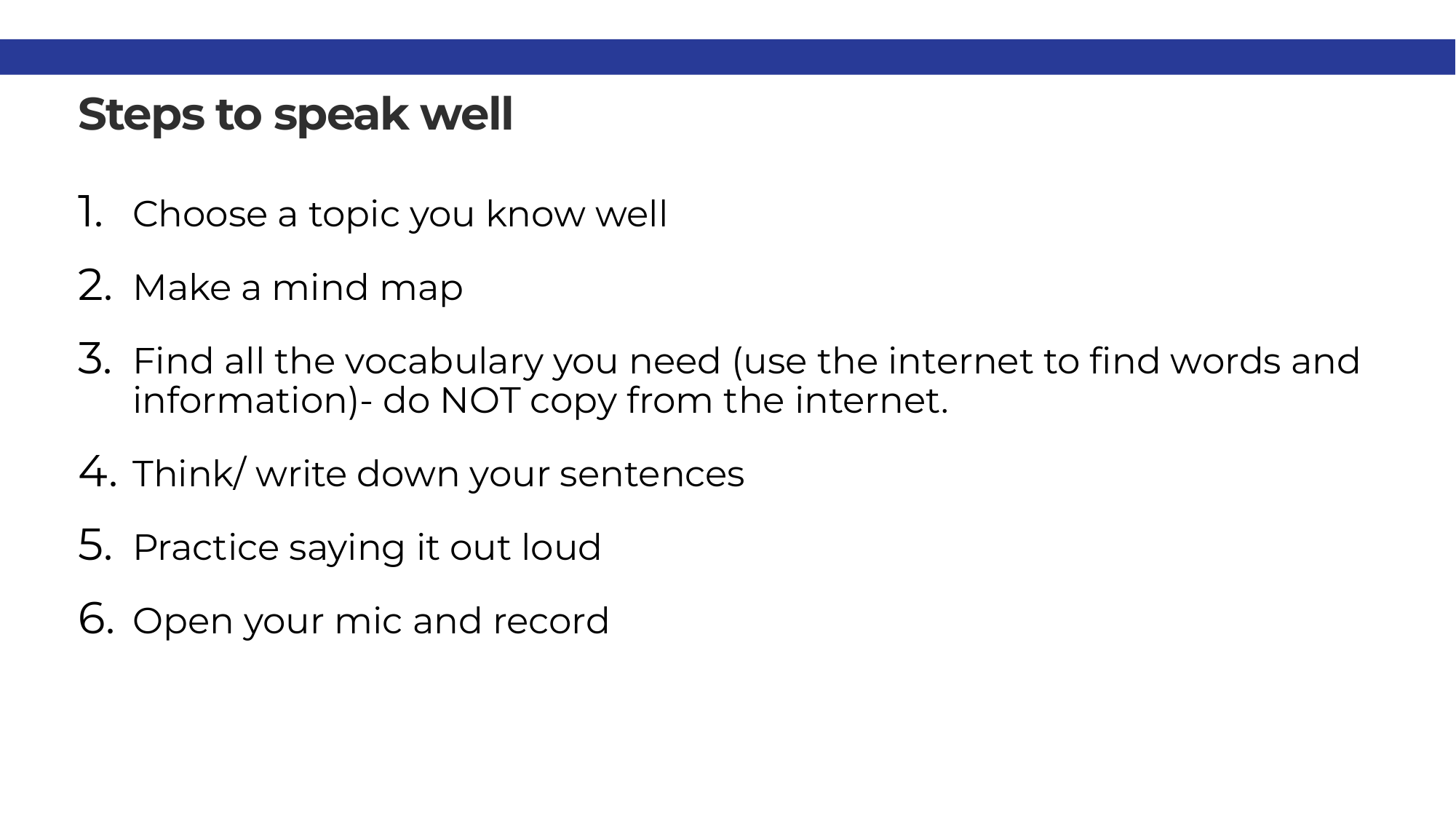

# Steps to speak well
Choose a topic you know well
Make a mind map
Find all the vocabulary you need (use the internet to find words and information)- do NOT copy from the internet.
Think/ write down your sentences
Practice saying it out loud
Open your mic and record